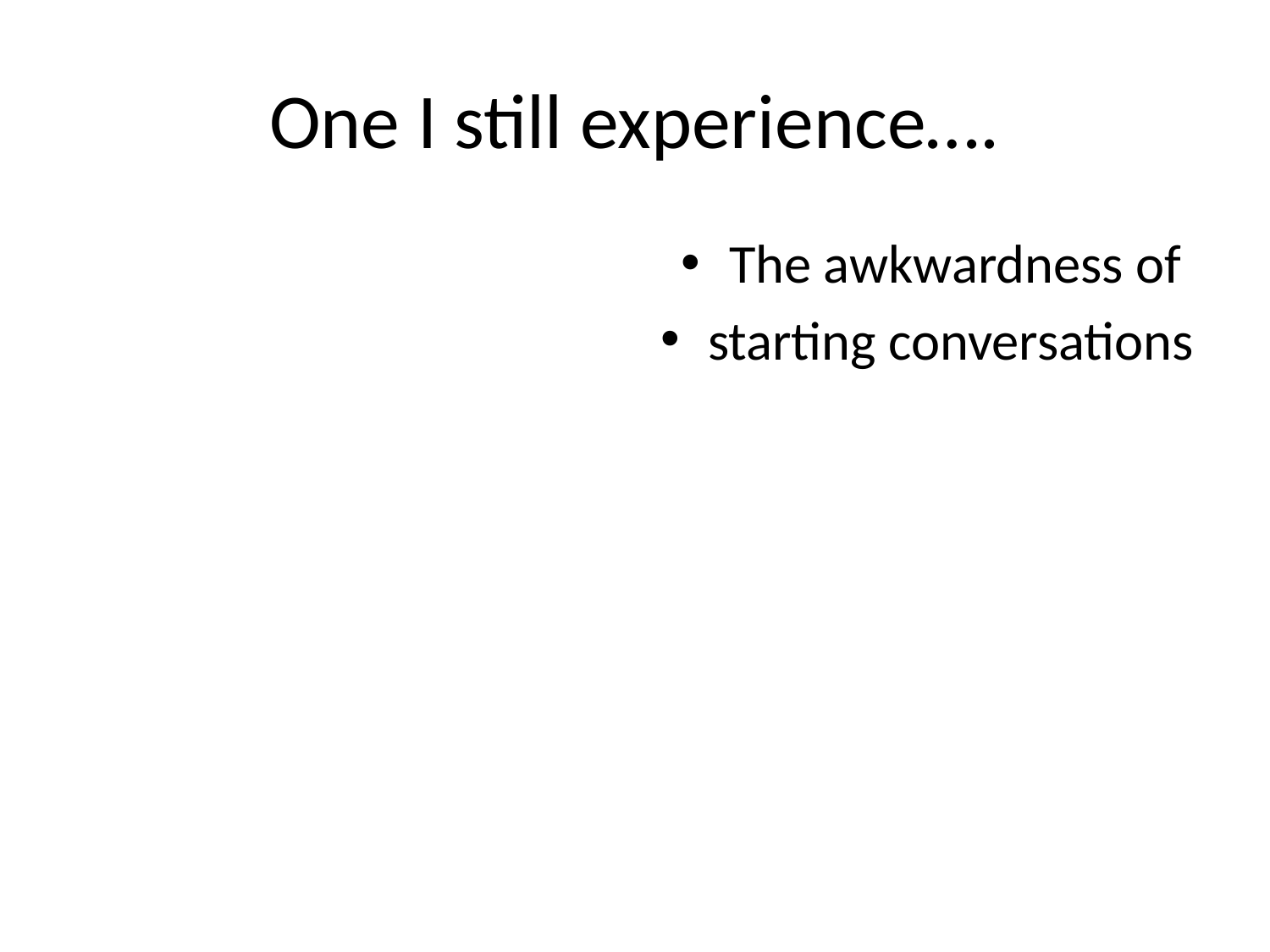

# One I still experience….
The awkwardness of
starting conversations